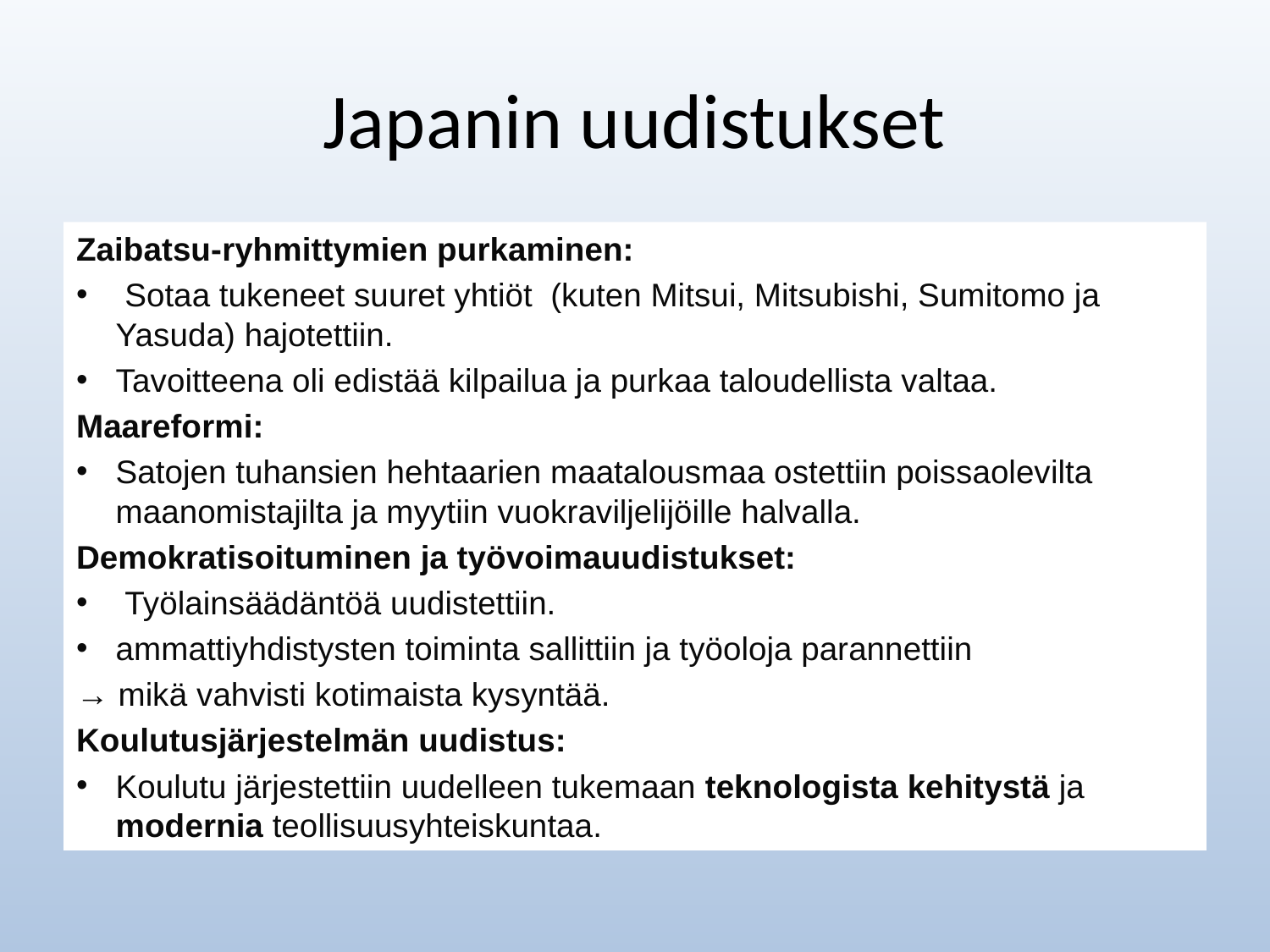

# Japanin uudistukset
Zaibatsu-ryhmittymien purkaminen:
 Sotaa tukeneet suuret yhtiöt  (kuten Mitsui, Mitsubishi, Sumitomo ja Yasuda) hajotettiin.
Tavoitteena oli edistää kilpailua ja purkaa taloudellista valtaa.
Maareformi:
Satojen tuhansien hehtaarien maatalousmaa ostettiin poissaolevilta maanomistajilta ja myytiin vuokraviljelijöille halvalla.
Demokratisoituminen ja työvoimauudistukset:
 Työlainsäädäntöä uudistettiin.
ammattiyhdistysten toiminta sallittiin ja työoloja parannettiin
→ mikä vahvisti kotimaista kysyntää.
Koulutusjärjestelmän uudistus:
Koulutu järjestettiin uudelleen tukemaan teknologista kehitystä ja modernia teollisuusyhteiskuntaa.